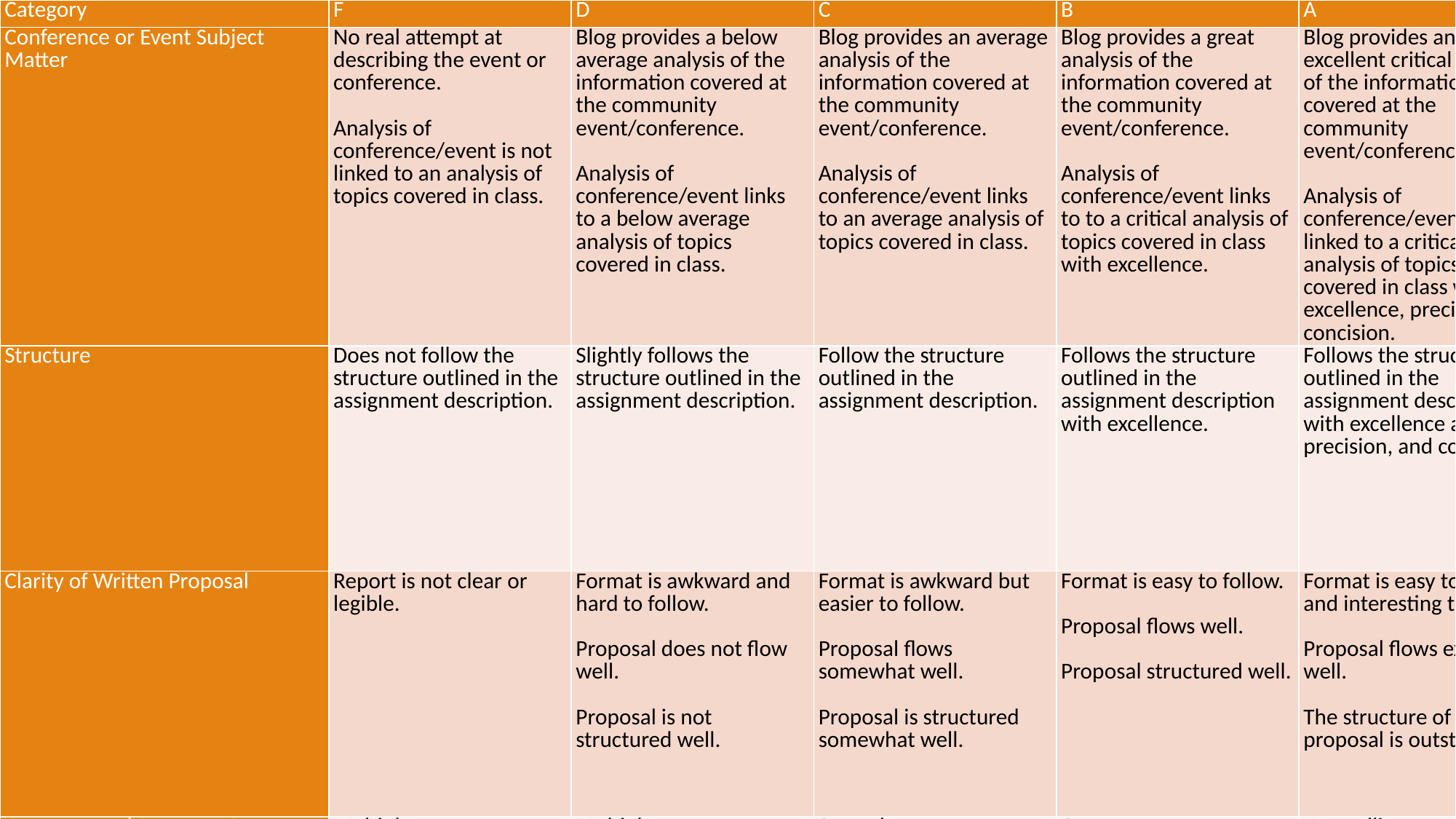

| Category | F | D | C | B | A |
| --- | --- | --- | --- | --- | --- |
| Conference or Event Subject Matter | No real attempt at describing the event or conference. Analysis of conference/event is not linked to an analysis of topics covered in class. | Blog provides a below average analysis of the information covered at the community event/conference. Analysis of conference/event links to a below average analysis of topics covered in class. | Blog provides an average analysis of the information covered at the community event/conference. Analysis of conference/event links to an average analysis of topics covered in class. | Blog provides a great analysis of the information covered at the community event/conference. Analysis of conference/event links to to a critical analysis of topics covered in class with excellence. | Blog provides an excellent critical analysis of the information covered at the community event/conference. Analysis of conference/event is linked to a critical analysis of topics covered in class with excellence, precision and concision. |
| Structure | Does not follow the structure outlined in the assignment description. | Slightly follows the structure outlined in the assignment description. | Follow the structure outlined in the assignment description. | Follows the structure outlined in the assignment description with excellence. | Follows the structure outlined in the assignment description with excellence and precision, and concision. |
| Clarity of Written Proposal | Report is not clear or legible. | Format is awkward and hard to follow. Proposal does not flow well. Proposal is not structured well. | Format is awkward but easier to follow. Proposal flows somewhat well. Proposal is structured somewhat well. | Format is easy to follow. Proposal flows well. Proposal structured well. | Format is easy to follow and interesting to read. Proposal flows extremely well. The structure of the proposal is outstanding. |
| Grammar and Sentence Structure | Multiple grammar mistakes making the paper not legible. | Multiple grammar mistakes making it difficult to read. | Several grammar mistakes but it is still clear to read. | One or two grammar mistakes but they do not impair reading experience. | No spelling or grammar mistakes. report is easy to read and flows well. |
| Resources | No external sources/classroom readings are referenced. | Only one external source/classroom reading is referenced. External references are not valid or reliable. References are not used correctly. | Two external source/classroom reading is referenced. External references are somewhat valid or reliable. References are used somewhat correctly. | Three or four external sources/classroom readings are referenced. External references are valid and reliable. References are used correctly. | Five or more external sources/classroom readings are referenced. External sources are extremely reliable, valid, useful and completely on point. All references are used correctly. |